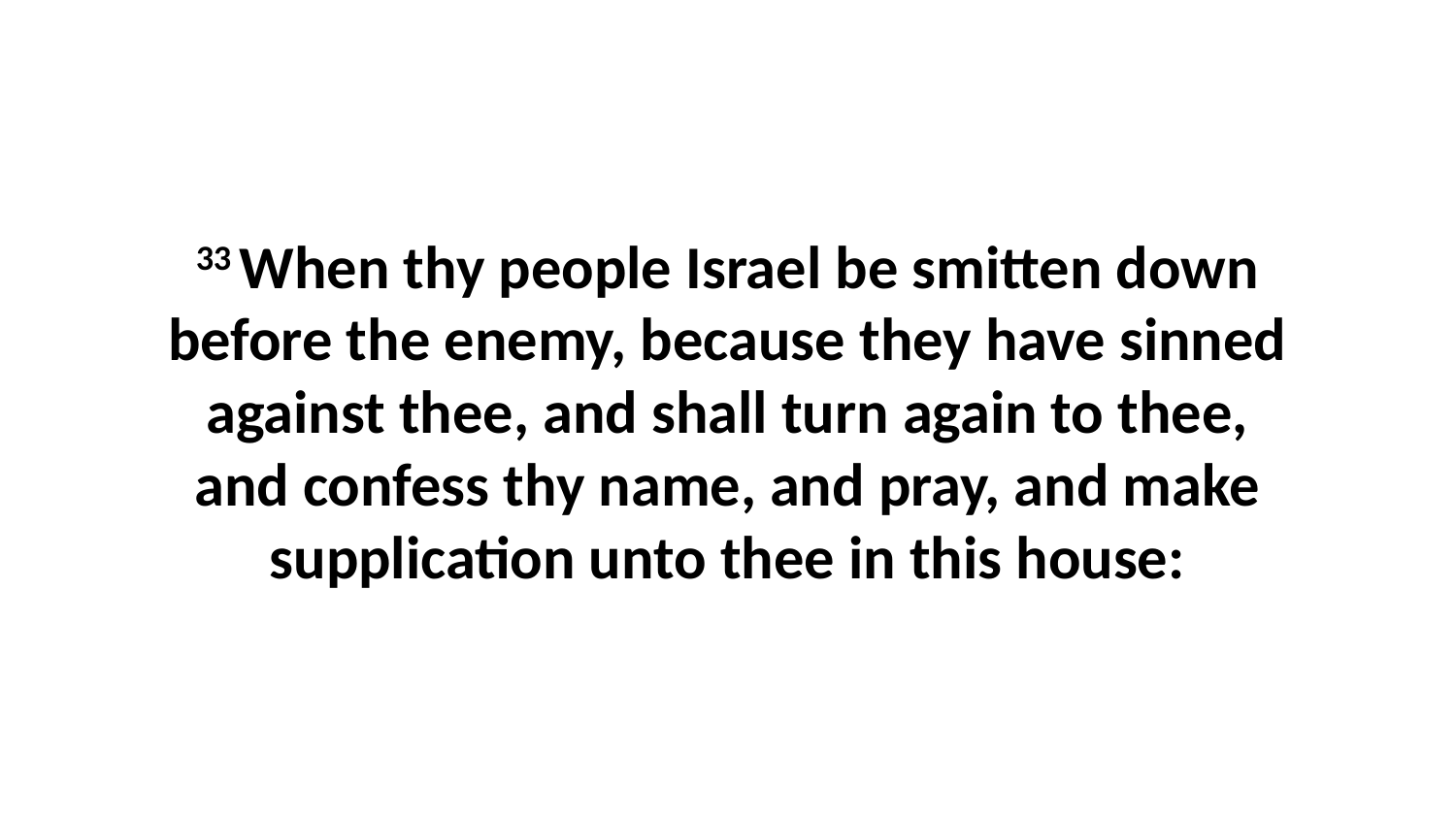

33 When thy people Israel be smitten down before the enemy, because they have sinned against thee, and shall turn again to thee, and confess thy name, and pray, and make supplication unto thee in this house: